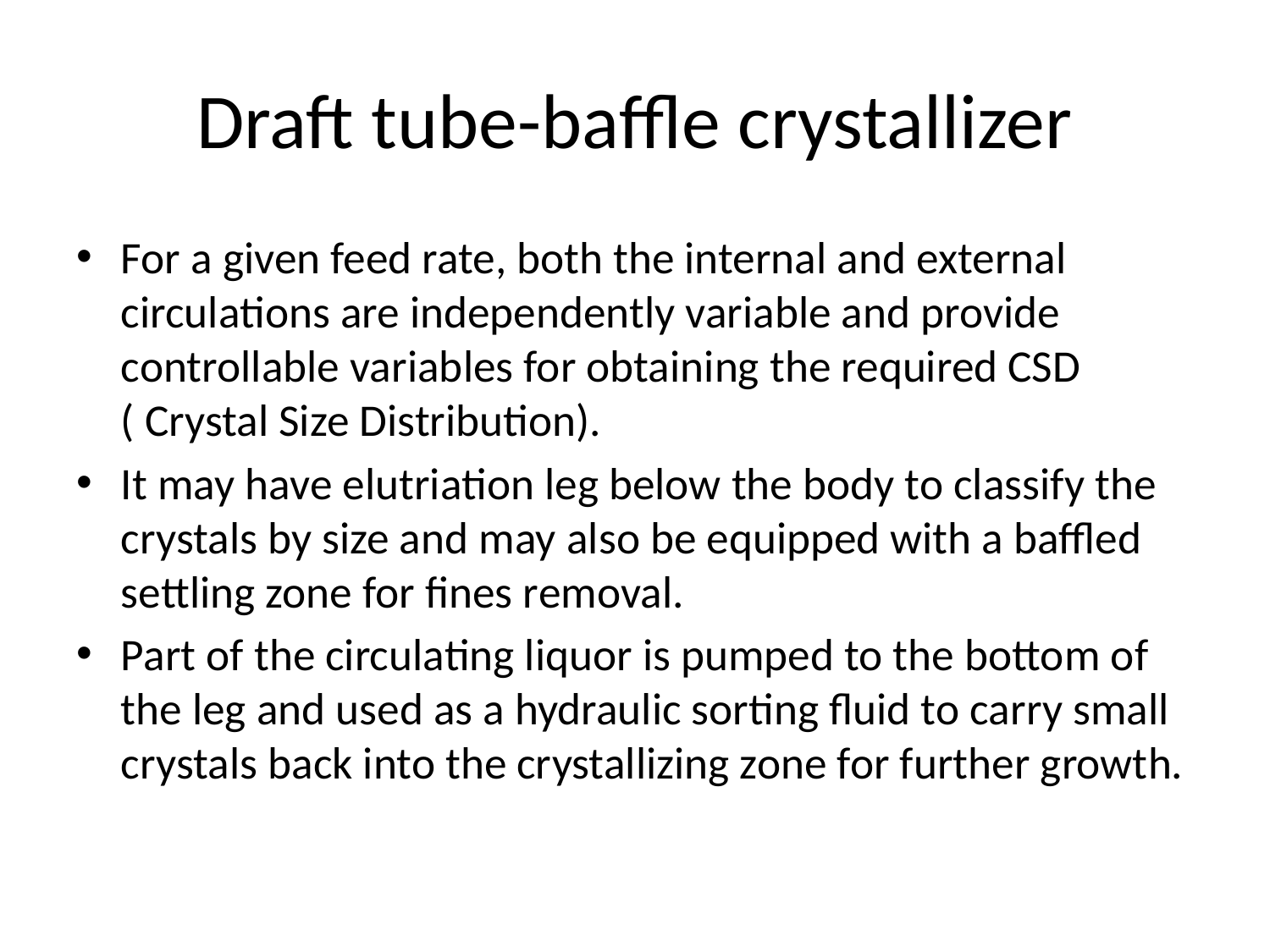

# Draft tube-baffle crystallizer
For a given feed rate, both the internal and external circulations are independently variable and provide controllable variables for obtaining the required CSD ( Crystal Size Distribution).
It may have elutriation leg below the body to classify the crystals by size and may also be equipped with a baffled settling zone for fines removal.
Part of the circulating liquor is pumped to the bottom of the leg and used as a hydraulic sorting fluid to carry small crystals back into the crystallizing zone for further growth.